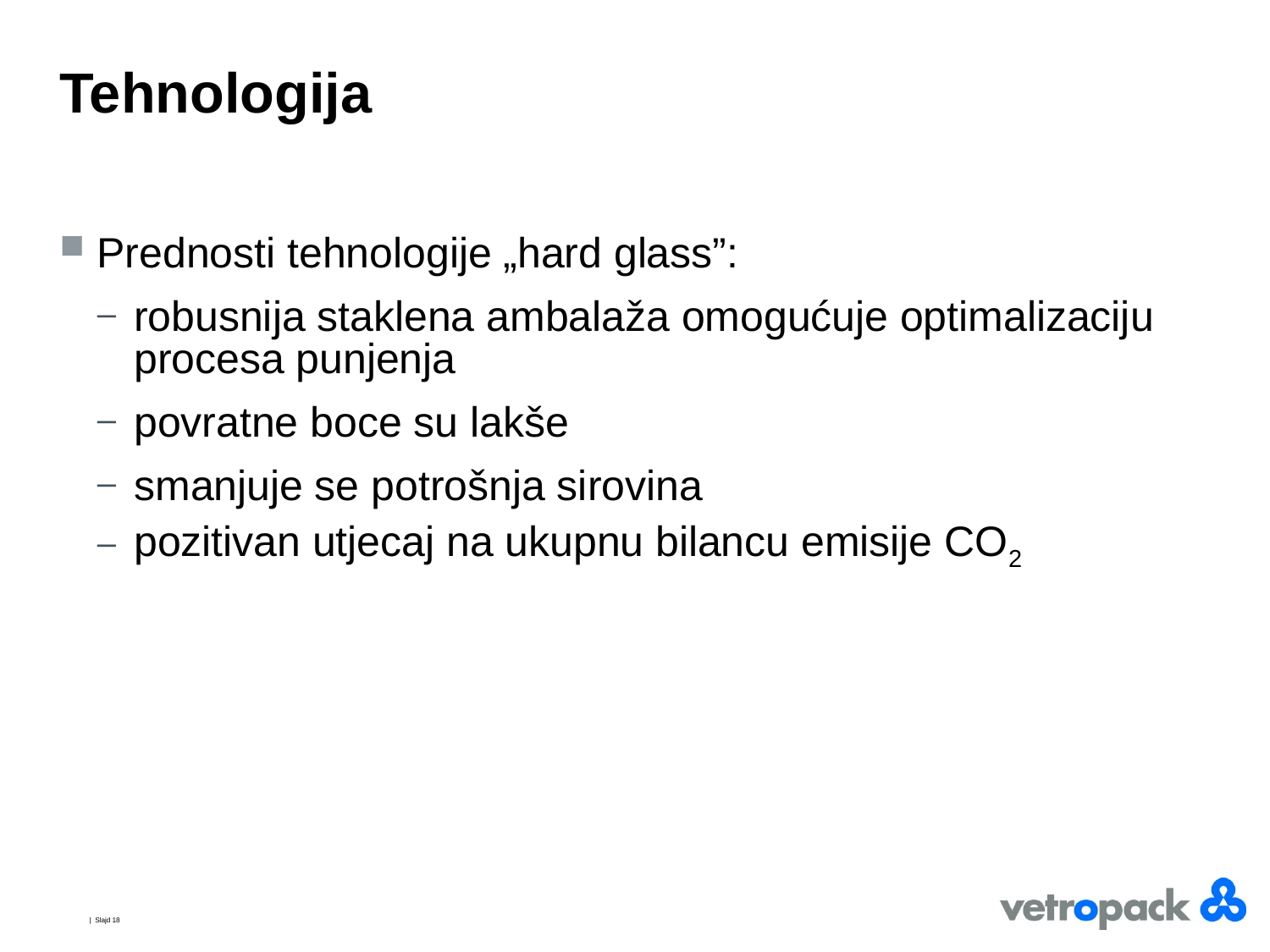

# Tehnologija
Prednosti tehnologije „hard glass”:
robusnija staklena ambalaža omogućuje optimalizaciju procesa punjenja
povratne boce su lakše
smanjuje se potrošnja sirovina
pozitivan utjecaj na ukupnu bilancu emisije CO2
|  Slajd 18